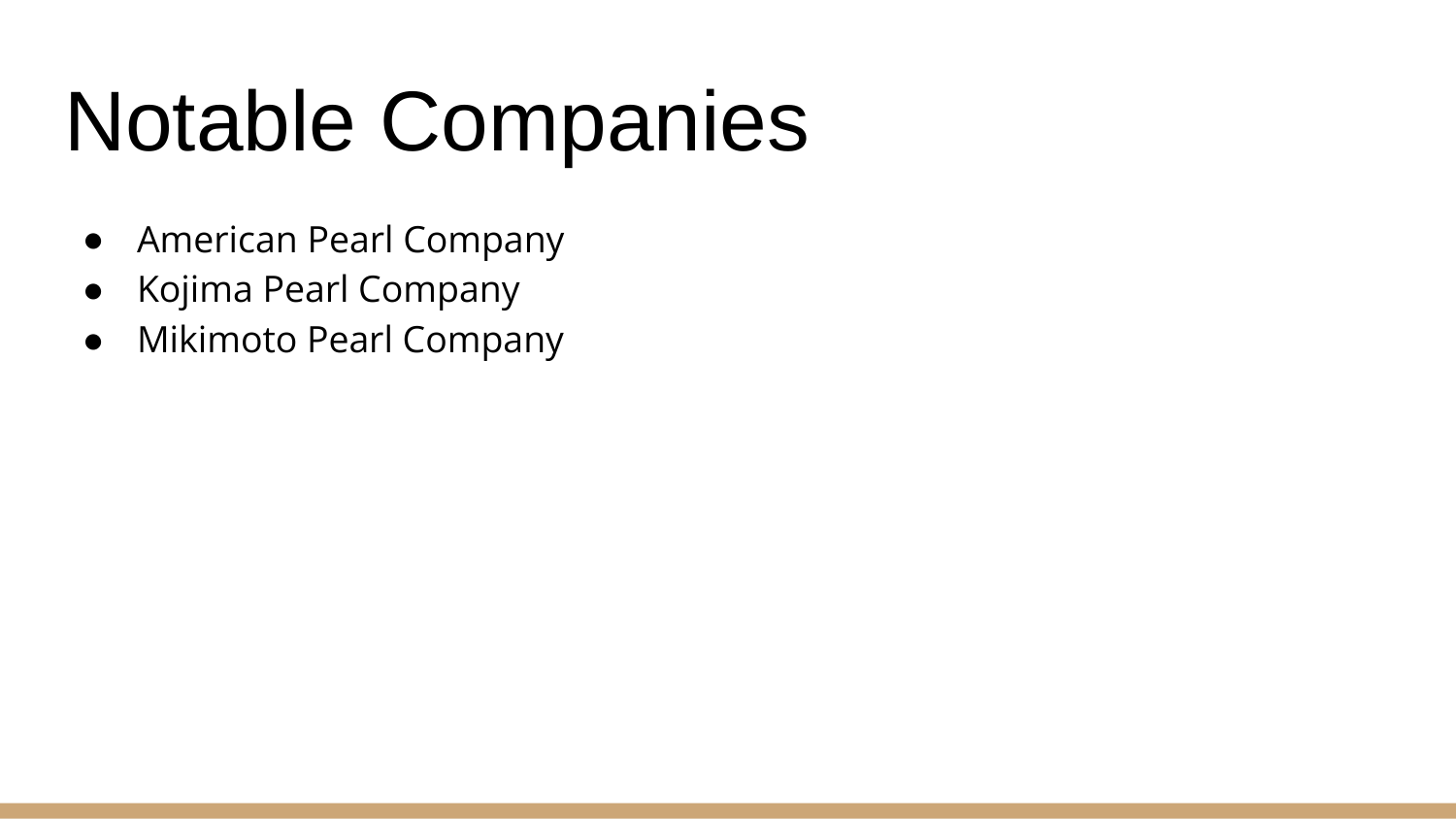

# Notable Companies
American Pearl Company
Kojima Pearl Company
Mikimoto Pearl Company